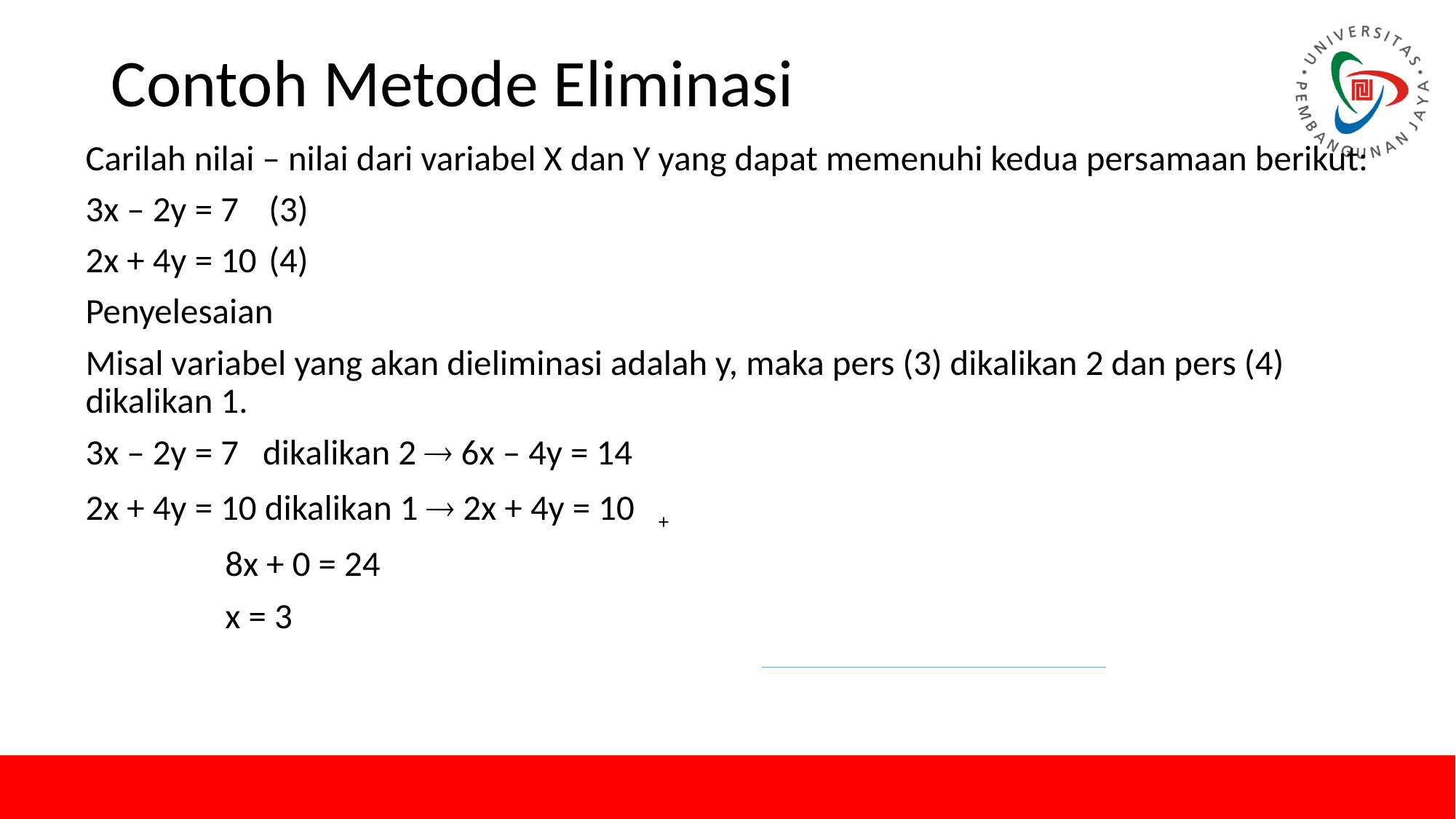

# Contoh Metode Eliminasi
Carilah nilai – nilai dari variabel X dan Y yang dapat memenuhi kedua persamaan berikut:
3x – 2y = 7 	(3)
2x + 4y = 10	(4)
Penyelesaian
Misal variabel yang akan dieliminasi adalah y, maka pers (3) dikalikan 2 dan pers (4) dikalikan 1.
3x – 2y = 7   dikalikan 2 → 6x – 4y = 14
2x + 4y = 10 dikalikan 1 → 2x + 4y = 10   +
				      8x + 0 = 24
					      x = 3